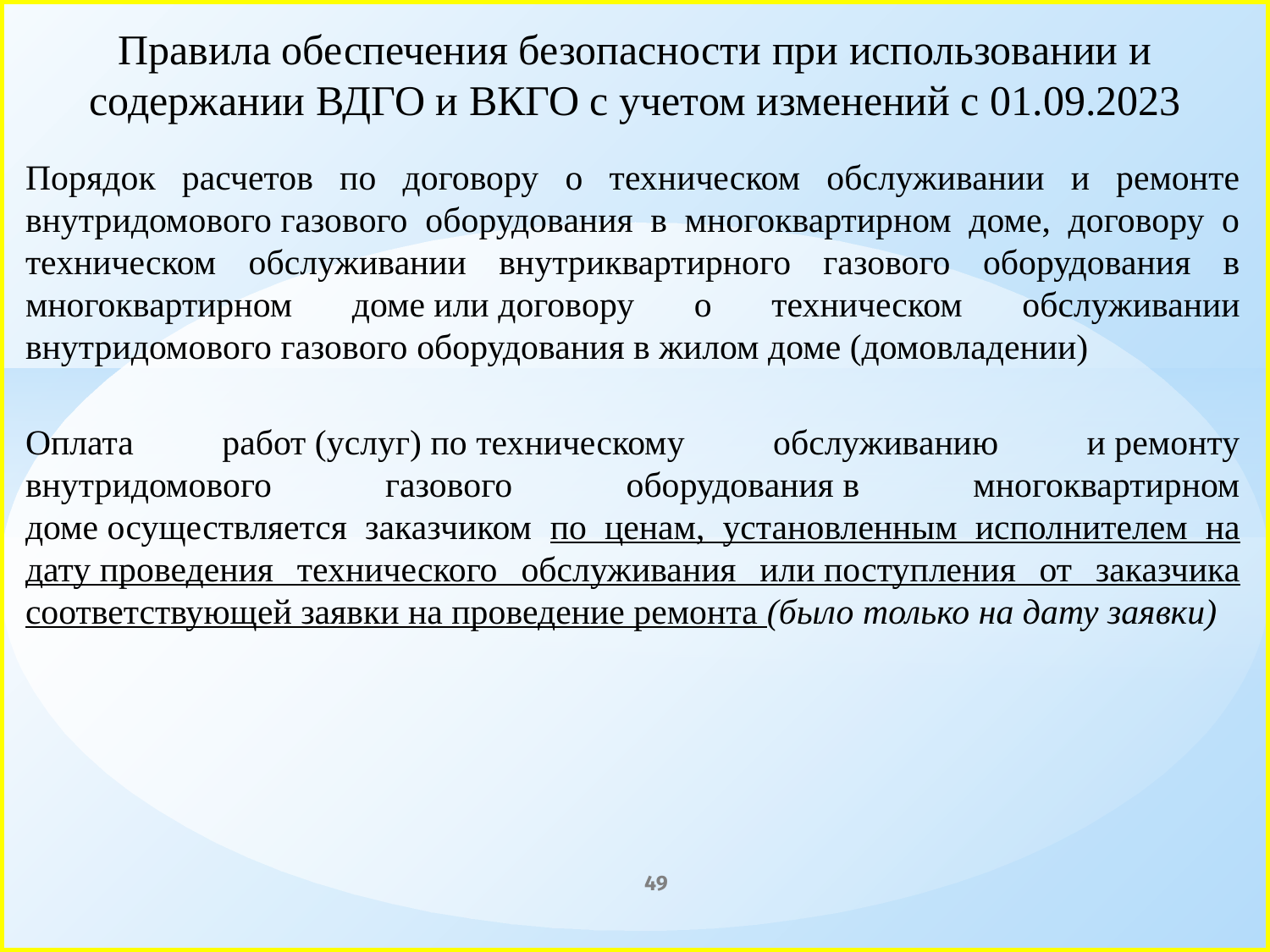

# Правила обеспечения безопасности при использовании и содержании ВДГО и ВКГО с учетом изменений с 01.09.2023
Порядок расчетов по договору о техническом обслуживании и ремонте внутридомового газового оборудования в многоквартирном доме, договору о техническом обслуживании внутриквартирного газового оборудования в многоквартирном доме или договору о техническом обслуживании внутридомового газового оборудования в жилом доме (домовладении)

Оплата работ (услуг) по техническому обслуживанию и ремонту внутридомового газового оборудования в многоквартирном доме осуществляется заказчиком по ценам, установленным исполнителем на дату проведения технического обслуживания или поступления от заказчика соответствующей заявки на проведение ремонта (было только на дату заявки)

49